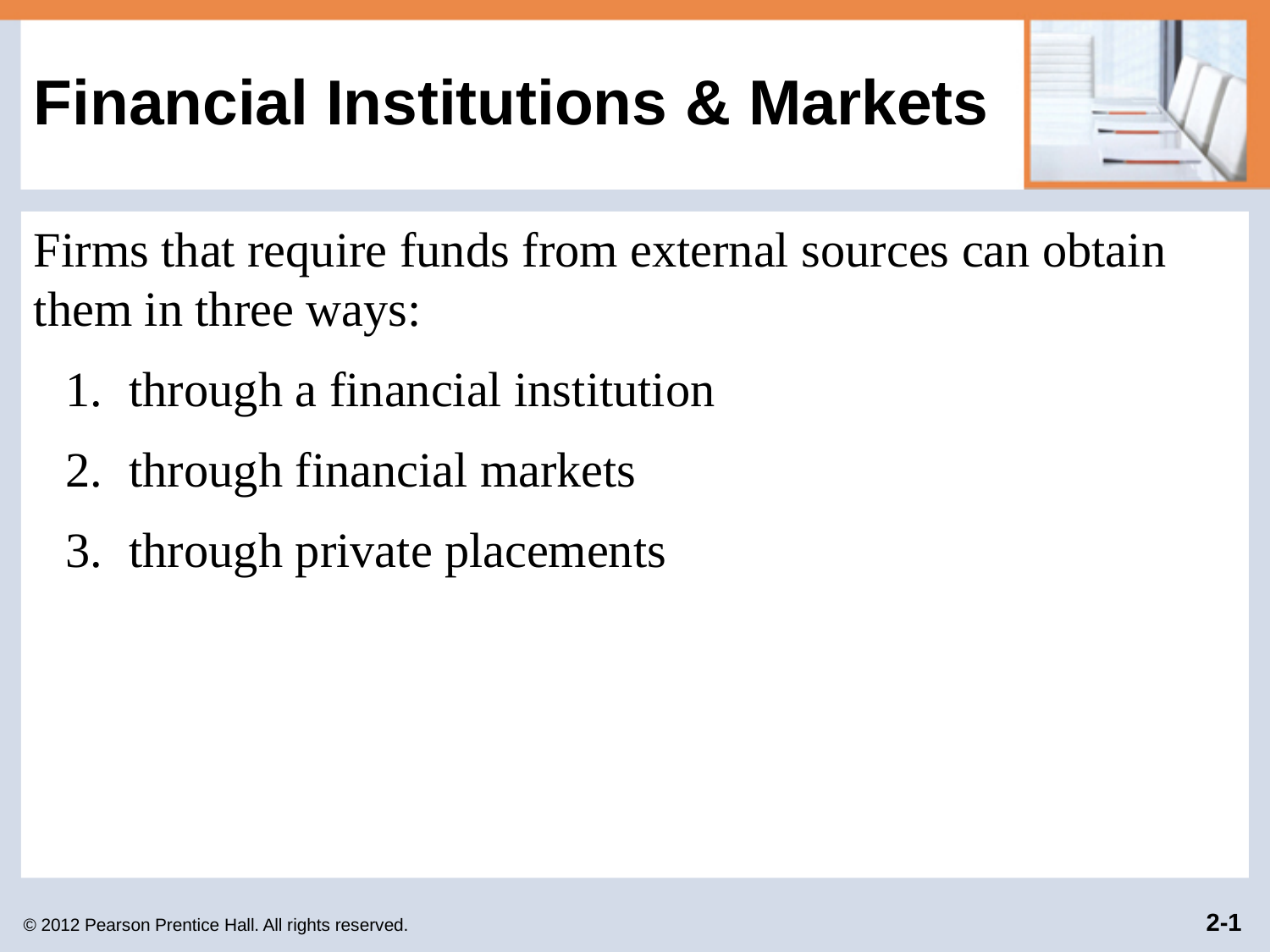

# Financial Institutions & Markets
Firms that require funds from external sources can obtain them in three ways:
through a financial institution
through financial markets
through private placements
© 2012 Pearson Prentice Hall. All rights reserved.
2-1